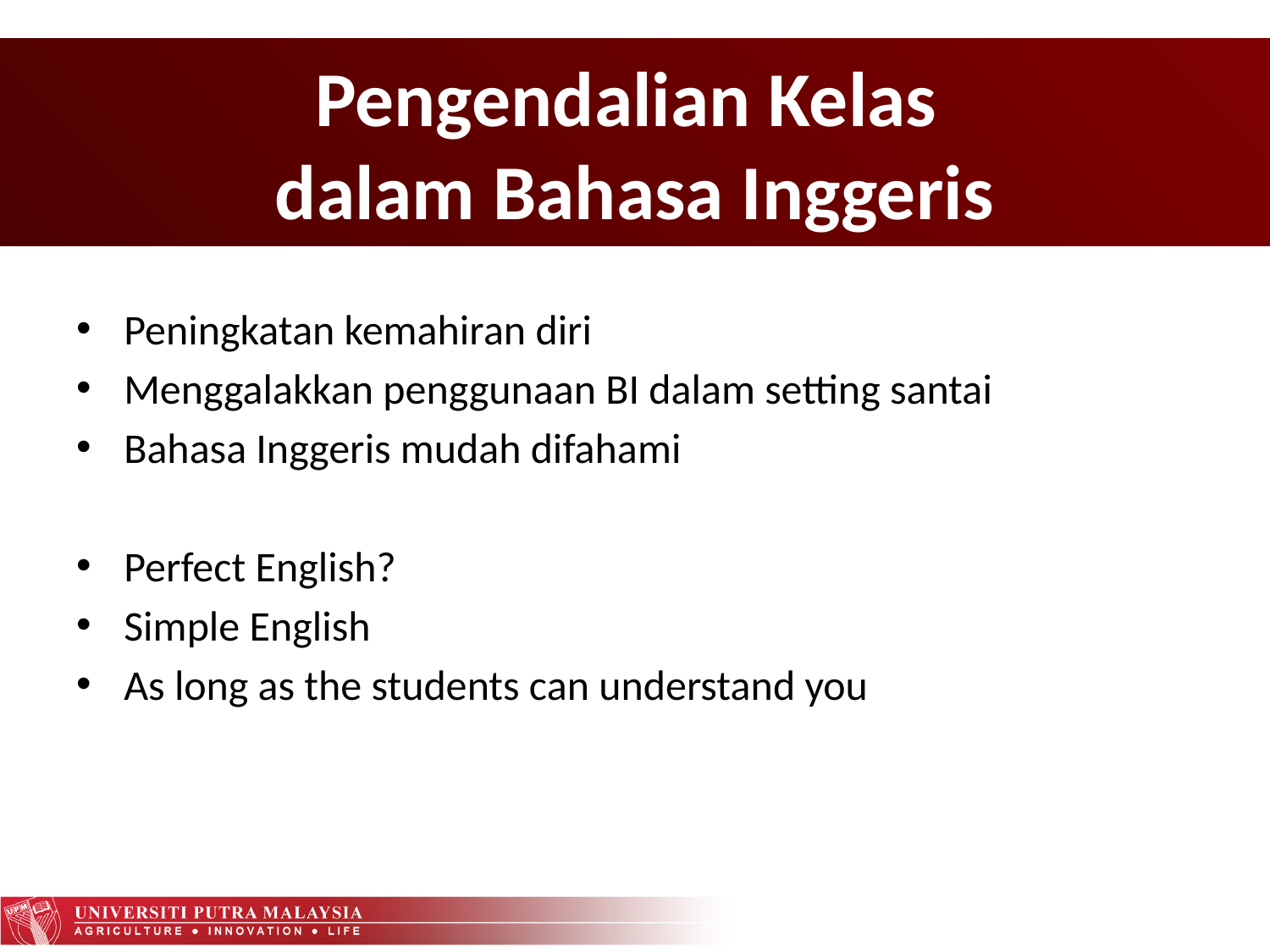

# Pengendalian Kelas dalam Bahasa Inggeris
Peningkatan kemahiran diri
Menggalakkan penggunaan BI dalam setting santai
Bahasa Inggeris mudah difahami

Perfect English?
Simple English
As long as the students can understand you